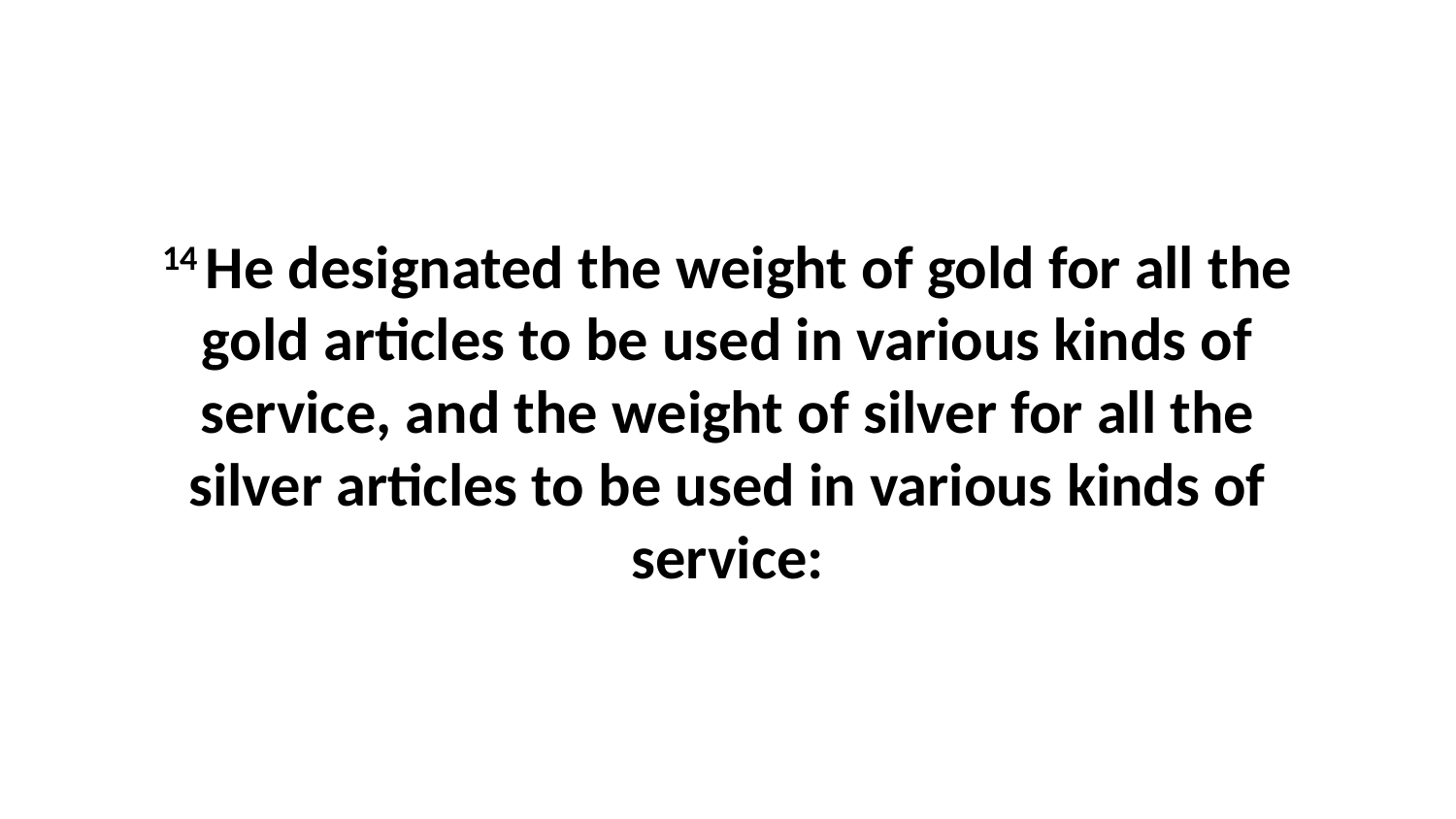

14 He designated the weight of gold for all the gold articles to be used in various kinds of service, and the weight of silver for all the silver articles to be used in various kinds of service: